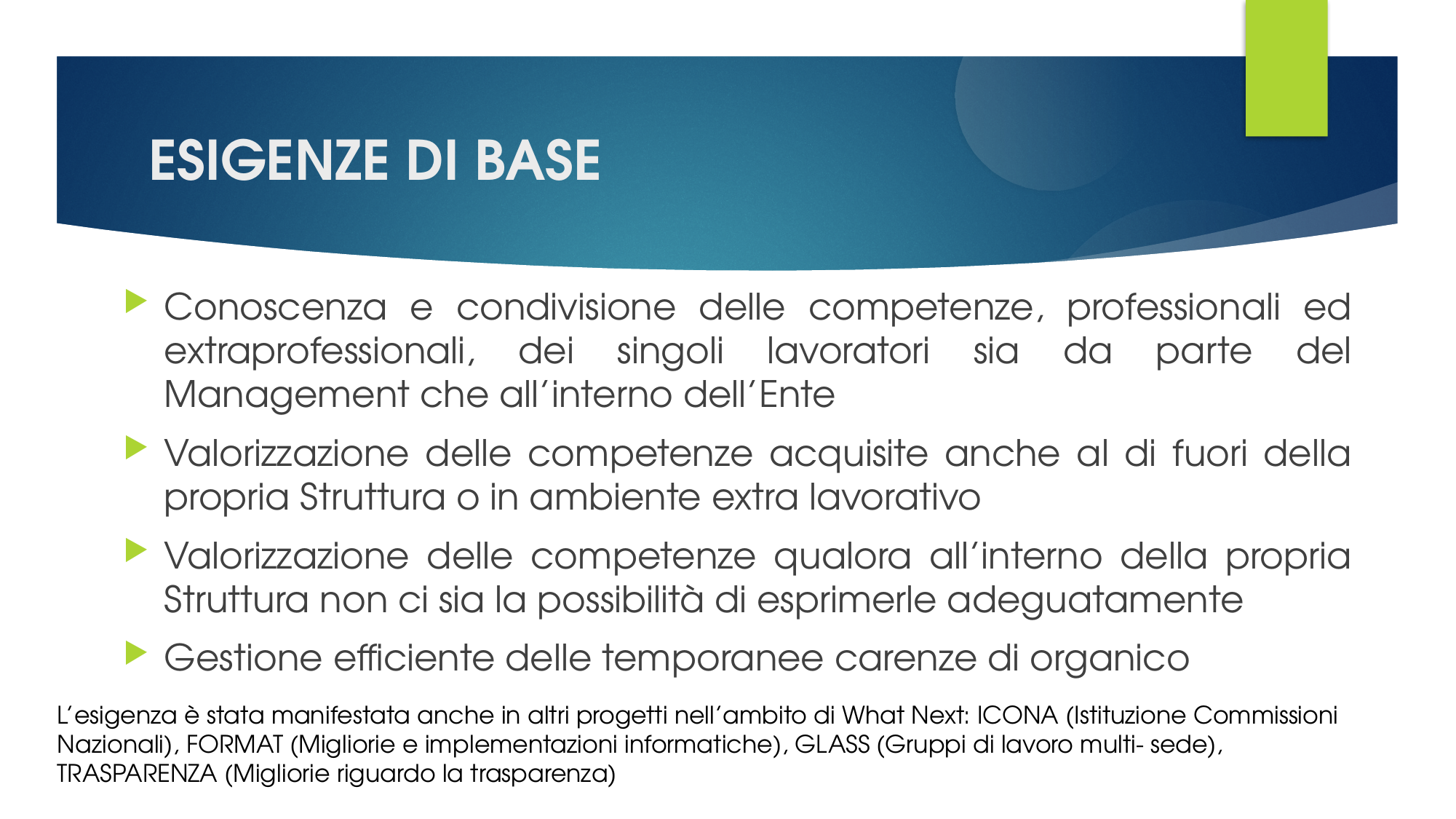

ESIGENZE DI BASE
Conoscenza e condivisione delle competenze, professionali ed extraprofessionali, dei singoli lavoratori sia da parte del Management che all’interno dell’Ente
Valorizzazione delle competenze acquisite anche al di fuori della propria Struttura o in ambiente extra lavorativo
Valorizzazione delle competenze qualora all’interno della propria Struttura non ci sia la possibilità di esprimerle adeguatamente
Gestione efficiente delle temporanee carenze di organico

L’esigenza è stata manifestata anche in altri progetti nell’ambito di What Next: ICONA (Istituzione Commissioni Nazionali), FORMAT (Migliorie e implementazioni informatiche), GLASS (Gruppi di lavoro multi- sede), TRASPARENZA (Migliorie riguardo la trasparenza)